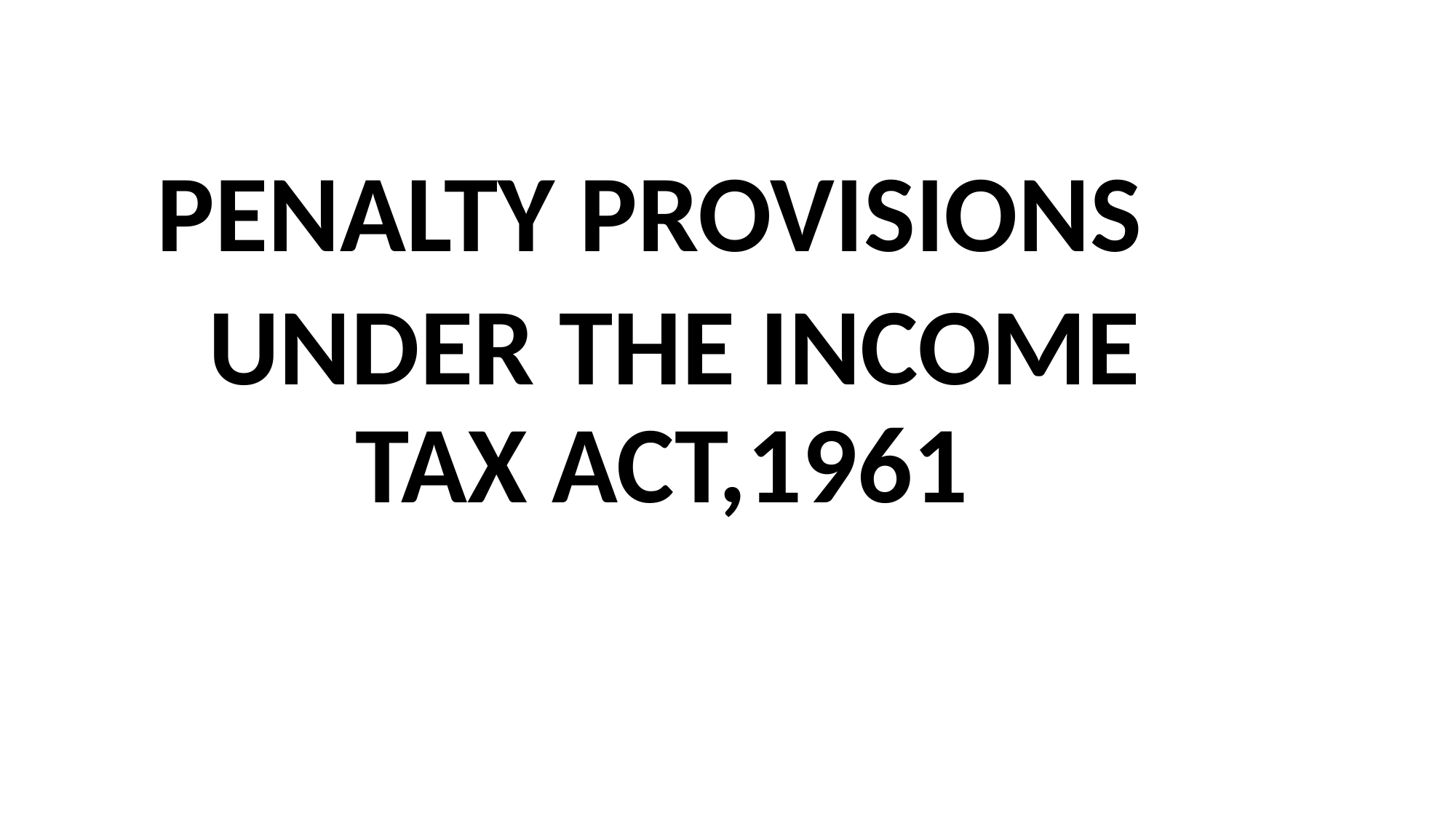

PENALTY PROVISIONS
 UNDER THE INCOME TAX ACT,1961